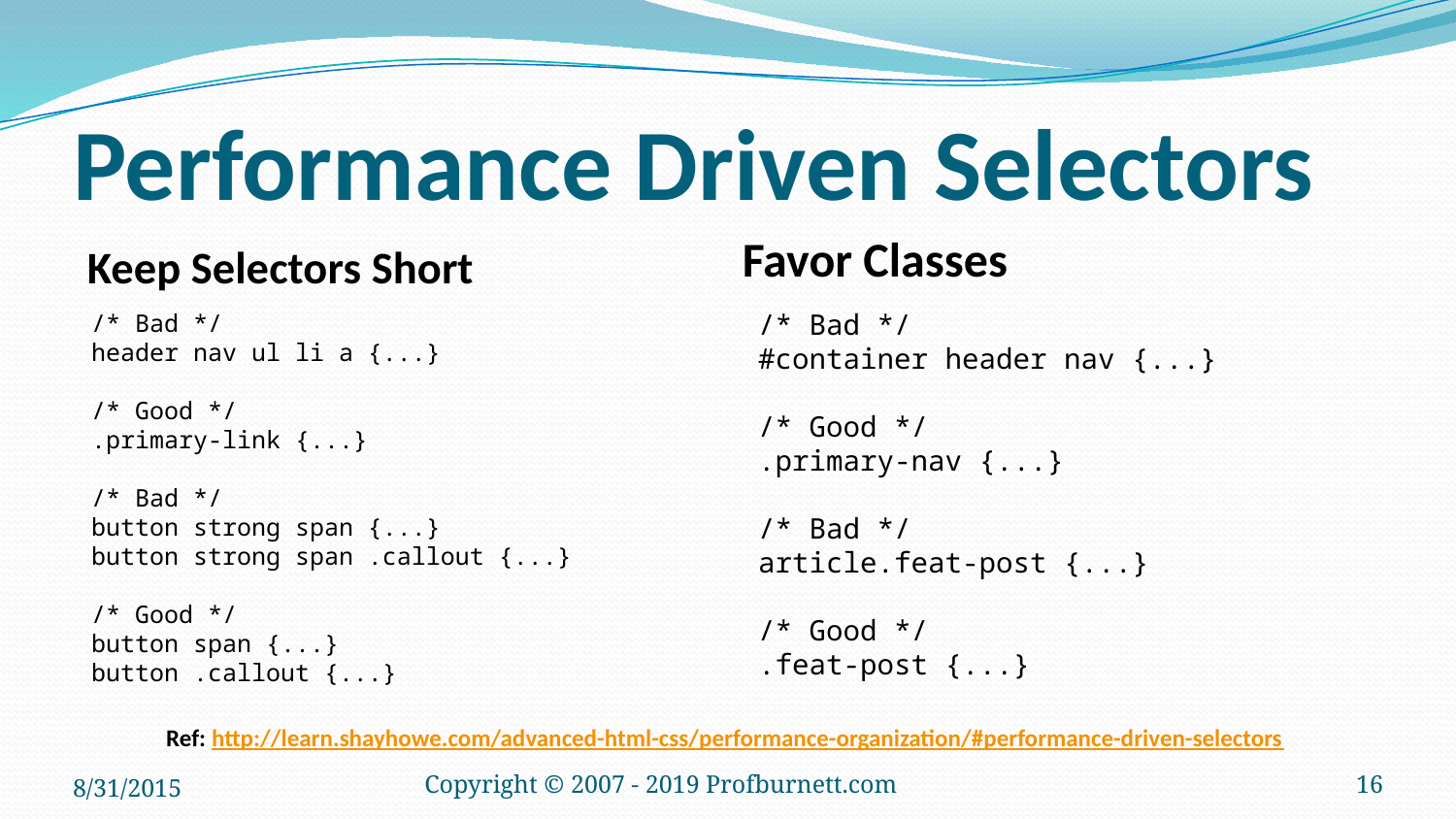

# Performance Driven Selectors
Favor Classes

Keep Selectors Short
/* Bad */
#container header nav {...}
/* Good */
.primary-nav {...}
/* Bad */
article.feat-post {...}
/* Good */
.feat-post {...}
/* Bad */
header nav ul li a {...}

/* Good */
.primary-link {...}

/* Bad */
button strong span {...}
button strong span .callout {...}

/* Good */
button span {...}
button .callout {...}
Ref: http://learn.shayhowe.com/advanced-html-css/performance-organization/#performance-driven-selectors
8/31/2015
Copyright © 2007 - 2019 Profburnett.com
16